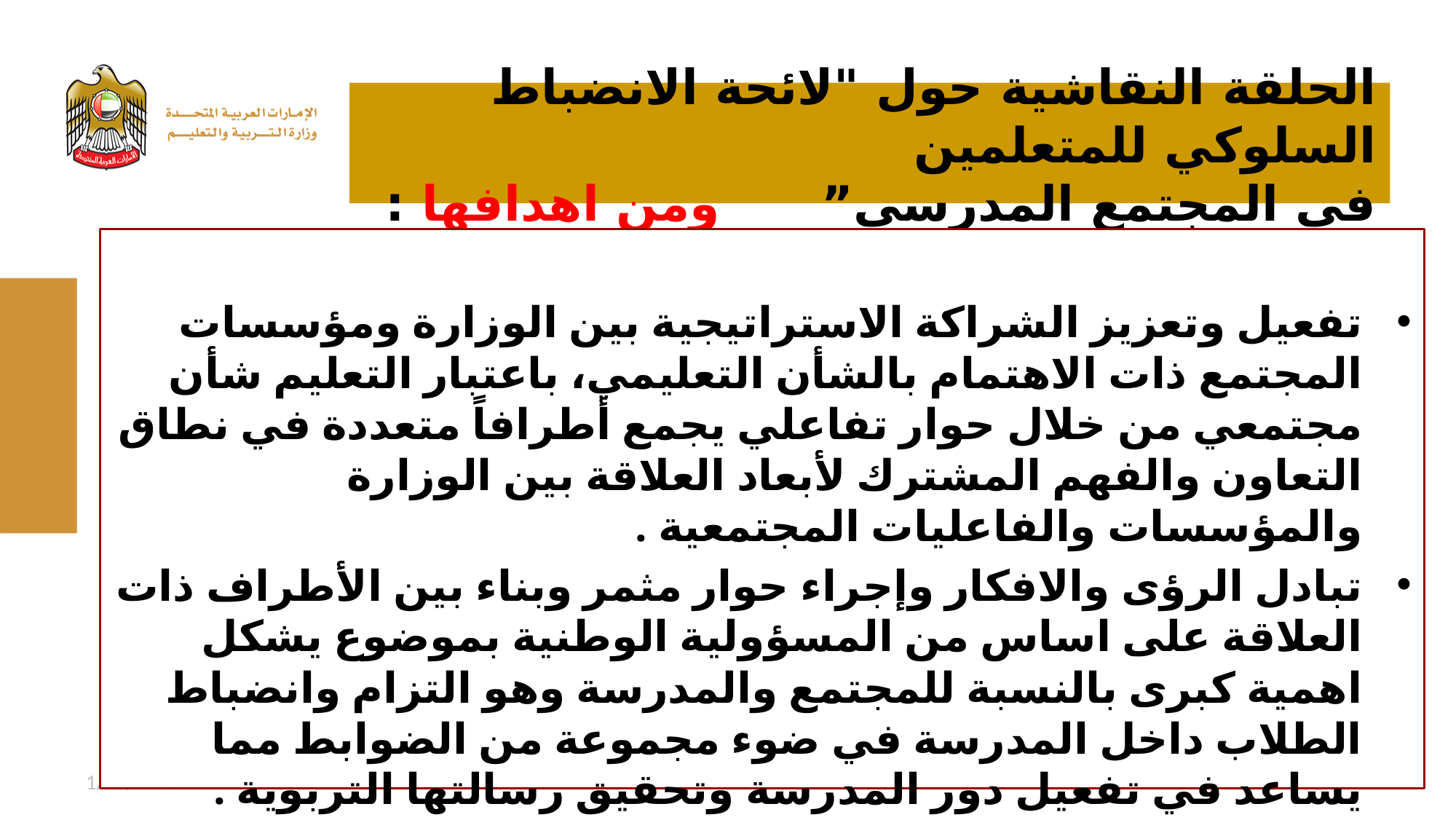

# الحلقة النقاشية حول "لائحة الانضباط السلوكي للمتعلمين في المجتمع المدرسي”      ومن اهدافها :

تفعيل وتعزيز الشراكة الاستراتيجية بين الوزارة ومؤسسات المجتمع ذات الاهتمام بالشأن التعليمي، باعتبار التعليم شأن مجتمعي من خلال حوار تفاعلي يجمع أطرافاً متعددة في نطاق التعاون والفهم المشترك لأبعاد العلاقة بين الوزارة والمؤسسات والفاعليات المجتمعية .
تبادل الرؤى والافكار وإجراء حوار مثمر وبناء بين الأطراف ذات العلاقة على اساس من المسؤولية الوطنية بموضوع يشكل اهمية كبرى بالنسبة للمجتمع والمدرسة وهو التزام وانضباط الطلاب داخل المدرسة في ضوء مجموعة من الضوابط مما يساعد في تفعيل دور المدرسة وتحقيق رسالتها التربوية .
تقديم الملاحظات والمقترحات حول ظاهرة أو ظواهر معينة في السلوك الطلابي ، لم يرد لها نص في اللائحة ، أو إيجاد تشريع بشأنها أو نصت عليها ولكنها بحاجة إلى تحديث وتطوير .
1/28/2016
7